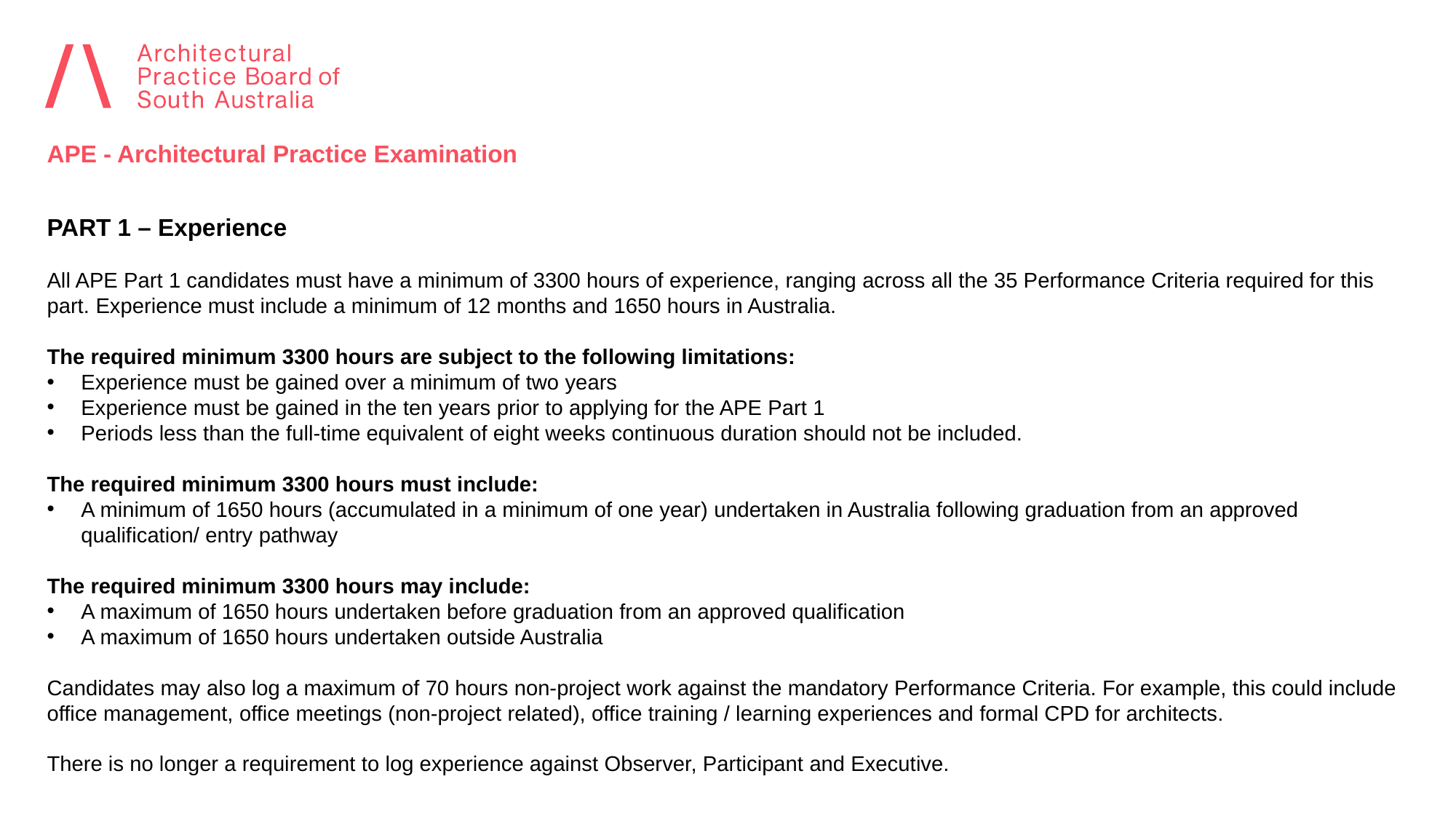

APE - Architectural Practice Examination
PART 1 – Experience

All APE Part 1 candidates must have a minimum of 3300 hours of experience, ranging across all the 35 Performance Criteria required for this part. Experience must include a minimum of 12 months and 1650 hours in Australia.

The required minimum 3300 hours are subject to the following limitations:
Experience must be gained over a minimum of two years
Experience must be gained in the ten years prior to applying for the APE Part 1
Periods less than the full-time equivalent of eight weeks continuous duration should not be included.

The required minimum 3300 hours must include:
A minimum of 1650 hours (accumulated in a minimum of one year) undertaken in Australia following graduation from an approved qualification/ entry pathway

The required minimum 3300 hours may include:
A maximum of 1650 hours undertaken before graduation from an approved qualification
A maximum of 1650 hours undertaken outside Australia

Candidates may also log a maximum of 70 hours non-project work against the mandatory Performance Criteria. For example, this could include office management, office meetings (non-project related), office training / learning experiences and formal CPD for architects.

There is no longer a requirement to log experience against Observer, Participant and Executive.